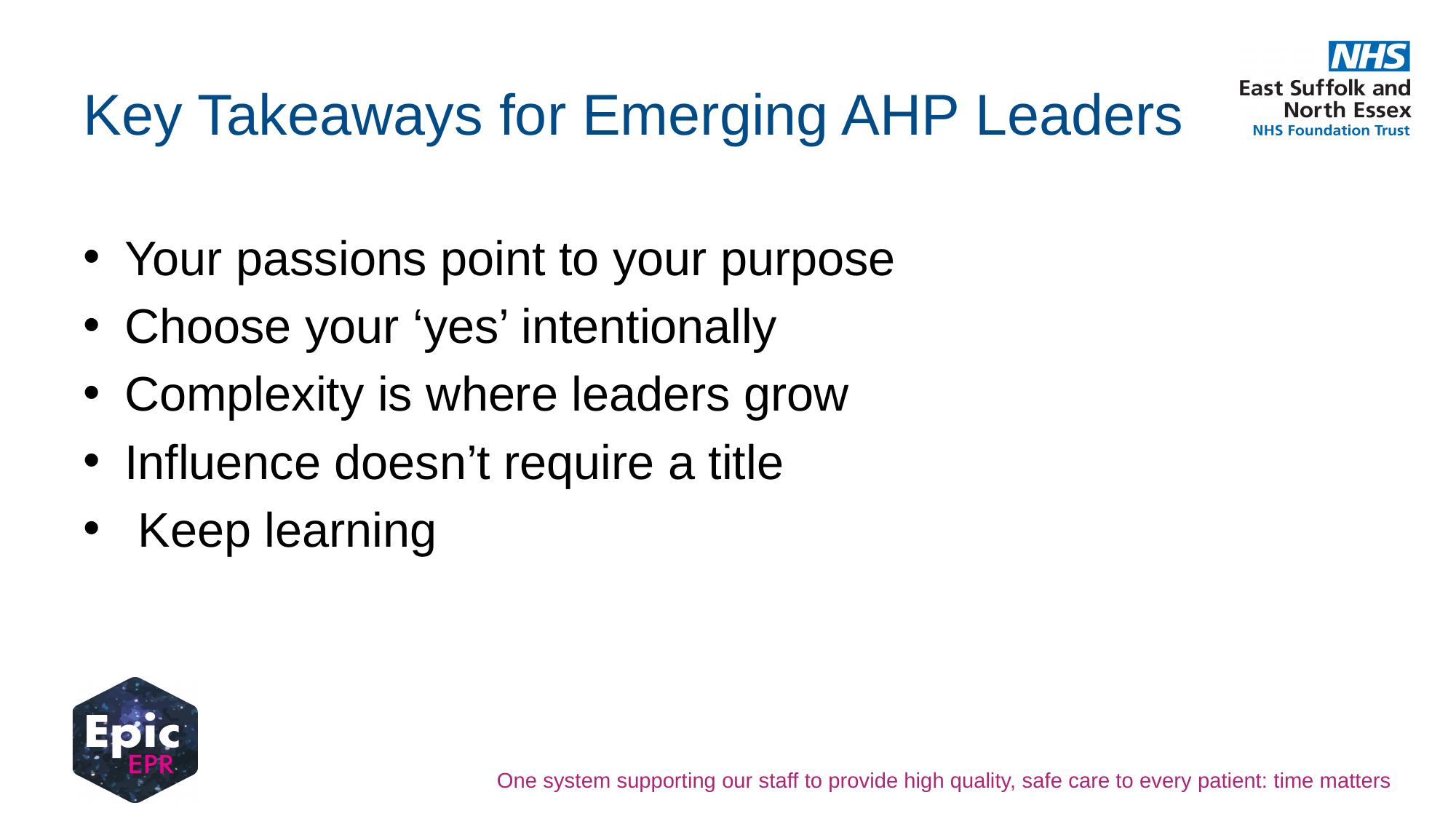

# Key Takeaways for Emerging AHP Leaders
Your passions point to your purpose
Choose your ‘yes’ intentionally
Complexity is where leaders grow
Influence doesn’t require a title
 Keep learning